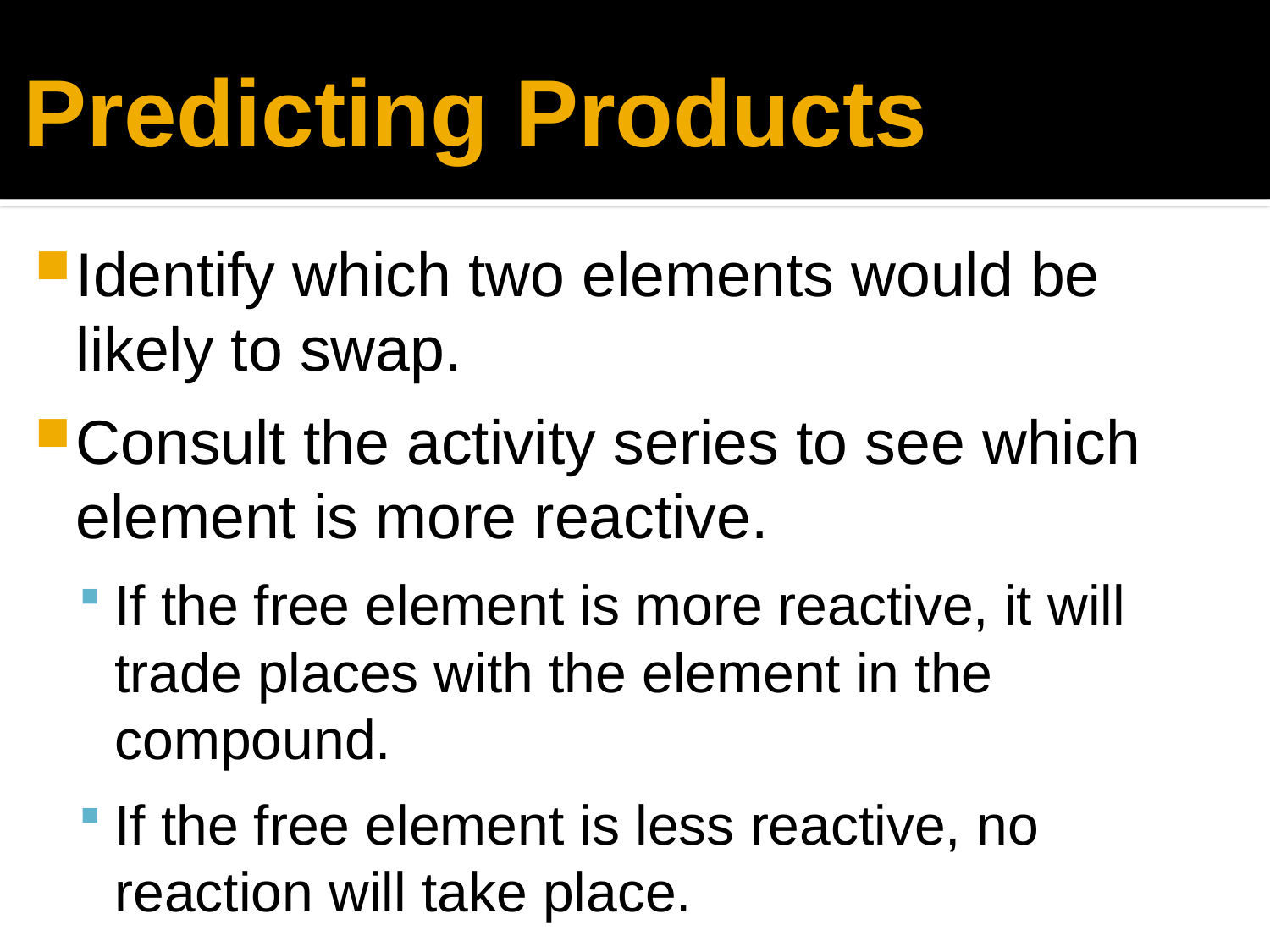

# Predicting Products
Identify which two elements would be likely to swap.
Consult the activity series to see which element is more reactive.
If the free element is more reactive, it will trade places with the element in the compound.
If the free element is less reactive, no reaction will take place.